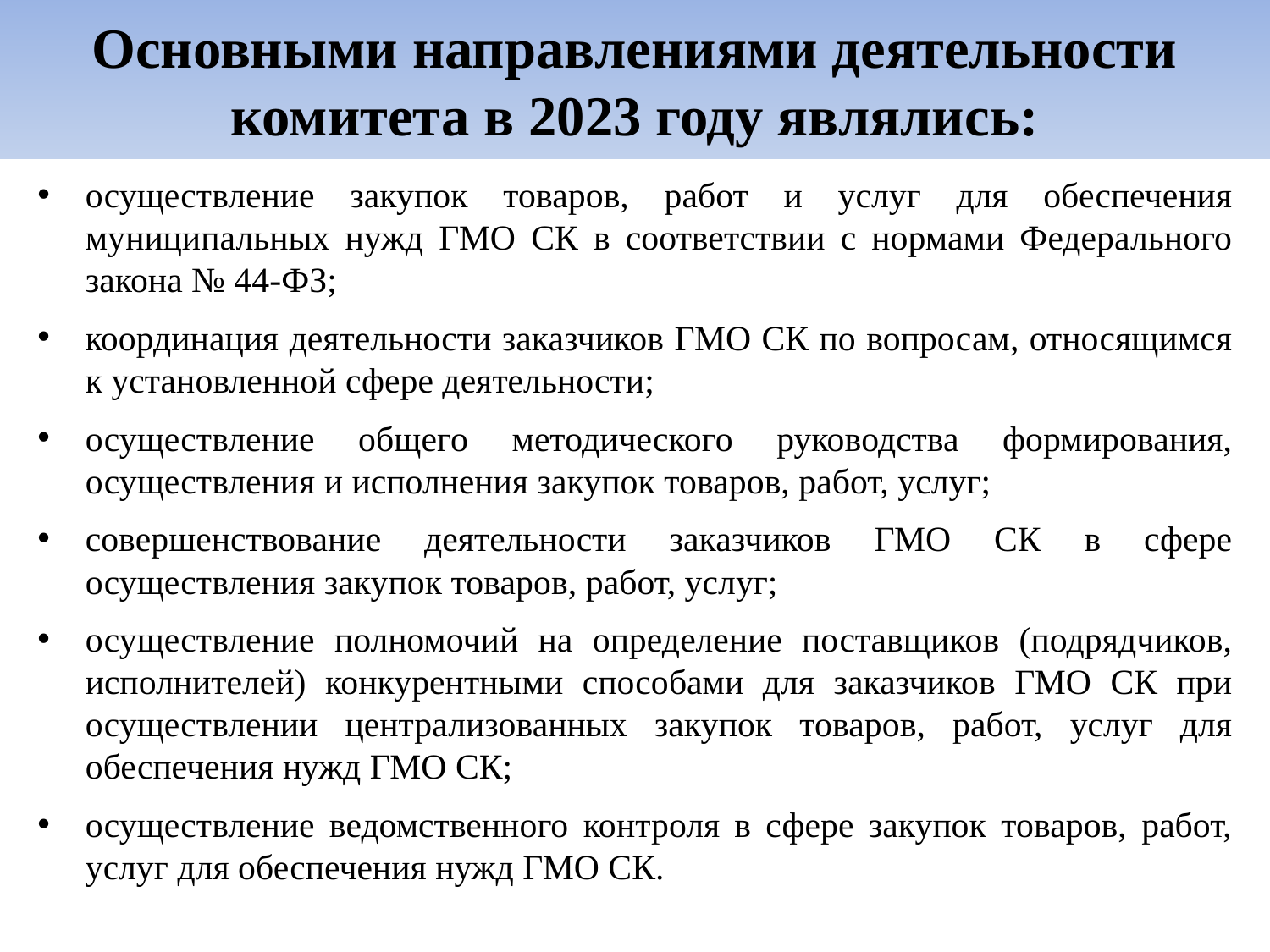

# Основными направлениями деятельности комитета в 2023 году являлись:
осуществление закупок товаров, работ и услуг для обеспечения муниципальных нужд ГМО СК в соответствии с нормами Федерального закона № 44-ФЗ;
координация деятельности заказчиков ГМО СК по вопросам, относящимся к установленной сфере деятельности;
осуществление общего методического руководства формирования, осуществления и исполнения закупок товаров, работ, услуг;
совершенствование деятельности заказчиков ГМО СК в сфере осуществления закупок товаров, работ, услуг;
осуществление полномочий на определение поставщиков (подрядчиков, исполнителей) конкурентными способами для заказчиков ГМО СК при осуществлении централизованных закупок товаров, работ, услуг для обеспечения нужд ГМО СК;
осуществление ведомственного контроля в сфере закупок товаров, работ, услуг для обеспечения нужд ГМО СК.